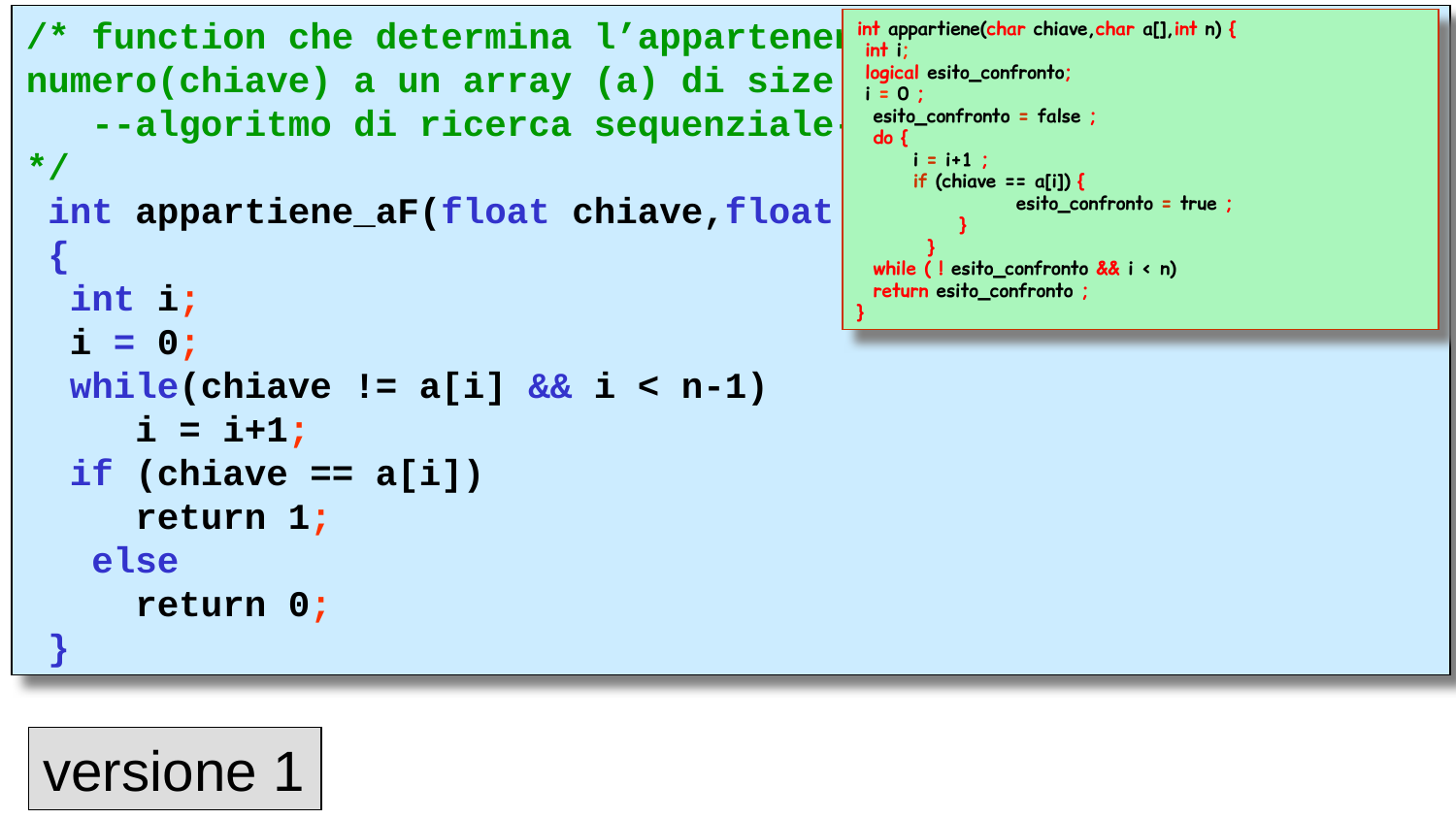

/* function che determina l’appartenenza di un 	numero(chiave) a un array (a) di size n
   --algoritmo di ricerca sequenziale--
*/
 int appartiene_aF(float chiave,float a[],int n)
 {
  int i;
  i = 0;
  while(chiave != a[i] && i < n-1)
     i = i+1;
  if (chiave == a[i])
     return 1;
   else
     return 0;
 }
int appartiene(char chiave,char a[],int n) {
 int i;
 logical esito_confronto;
 i = 0 ;
  esito_confronto = false ;
  do {
       i = i+1 ;
       if (chiave == a[i]) {
           esito_confronto = true ;
    }
}
  while ( ! esito_confronto && i < n)
  return esito_confronto ;
}
versione 1